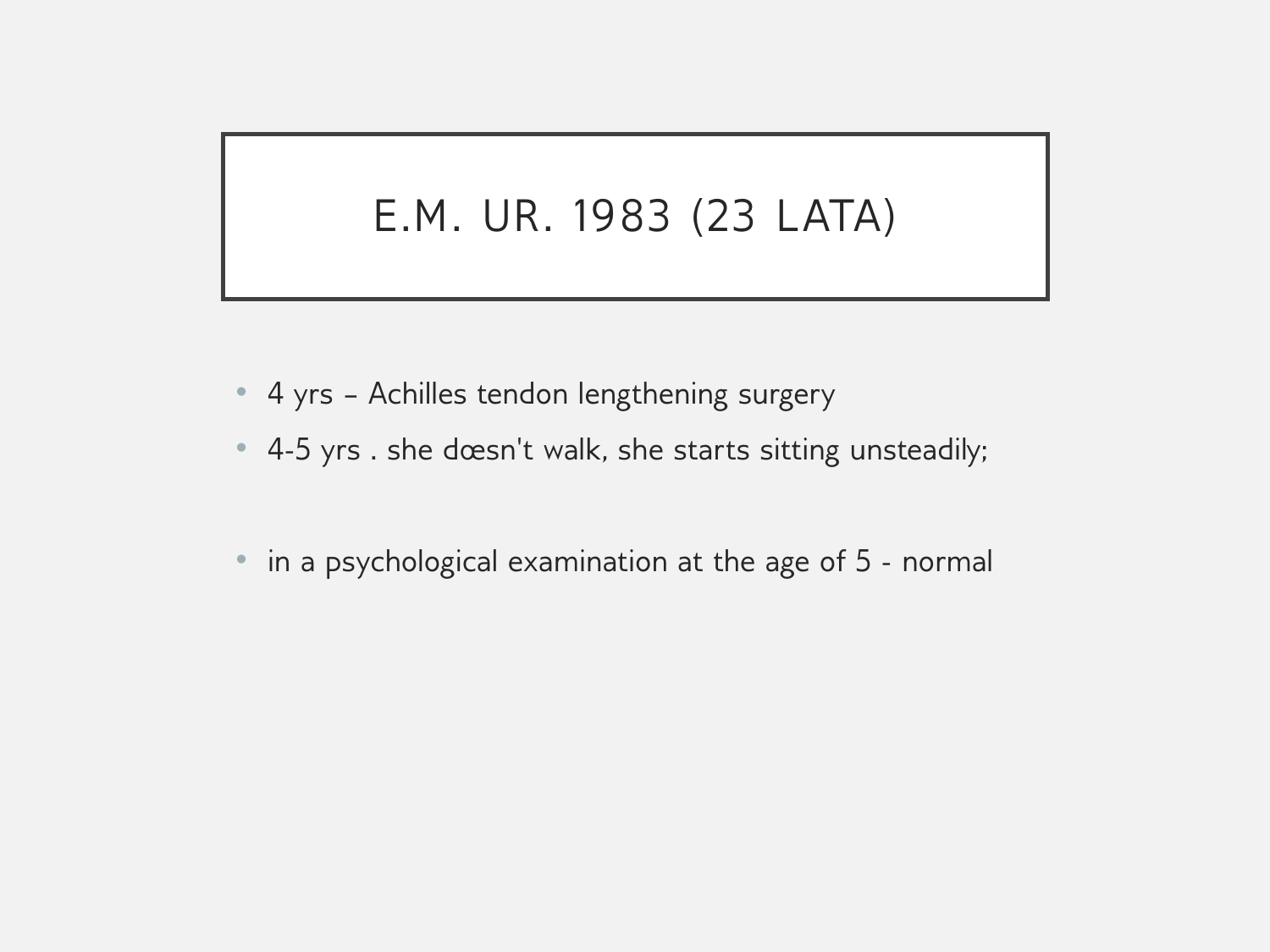

# E.M. ur. 1983 (23 lata)
4 yrs – Achilles tendon lengthening surgery
4-5 yrs . she doesn't walk, she starts sitting unsteadily;

in a psychological examination at the age of 5 - normal